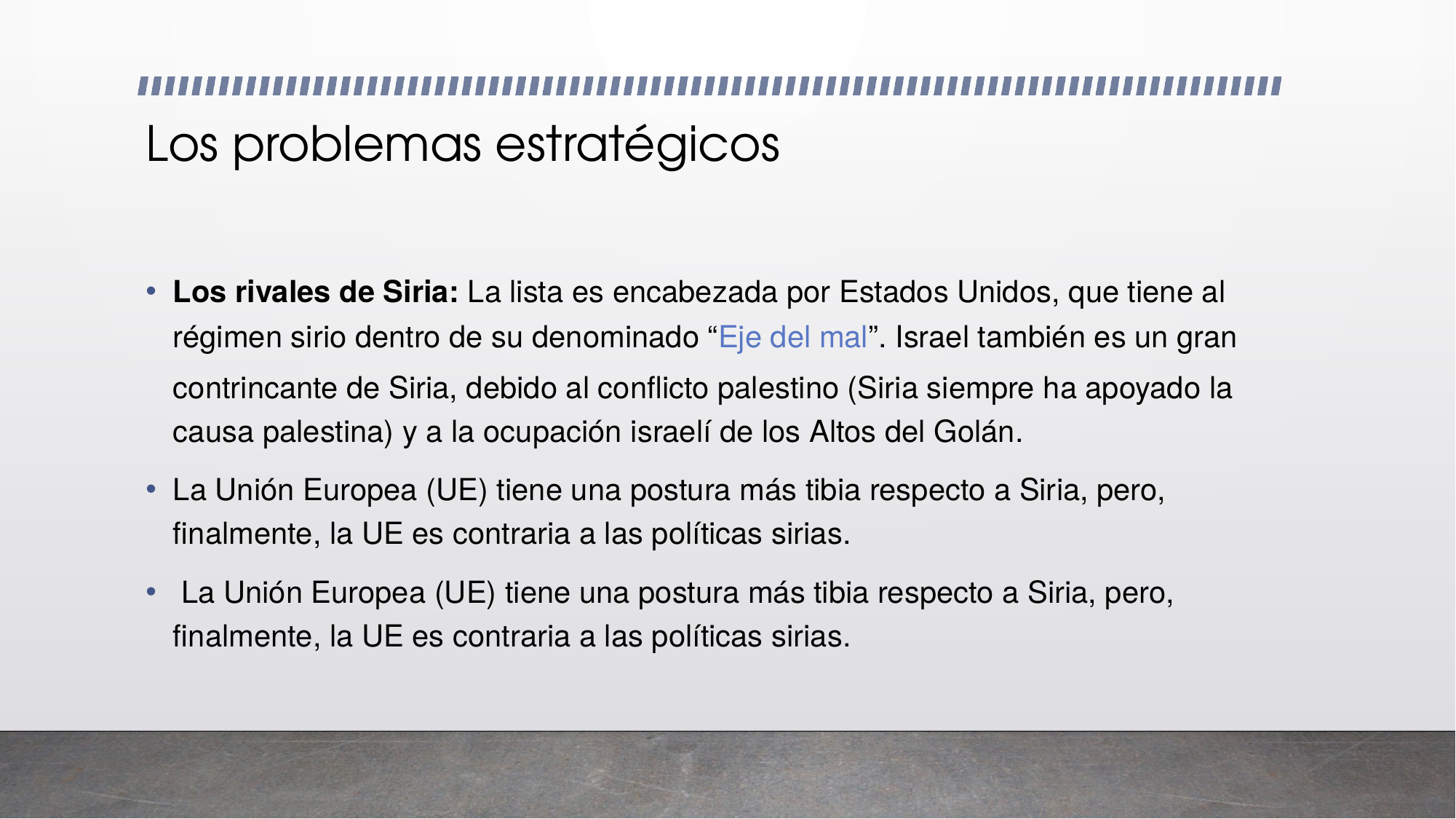

# Los problemas estratégicos
Los rivales de Siria: La lista es encabezada por Estados Unidos, que tiene al régimen sirio dentro de su denominado “Eje del mal”. Israel también es un gran contrincante de Siria, debido al conflicto palestino (Siria siempre ha apoyado la causa palestina) y a la ocupación israelí de los Altos del Golán.
La Unión Europea (UE) tiene una postura más tibia respecto a Siria, pero, finalmente, la UE es contraria a las políticas sirias.
 La Unión Europea (UE) tiene una postura más tibia respecto a Siria, pero, finalmente, la UE es contraria a las políticas sirias.